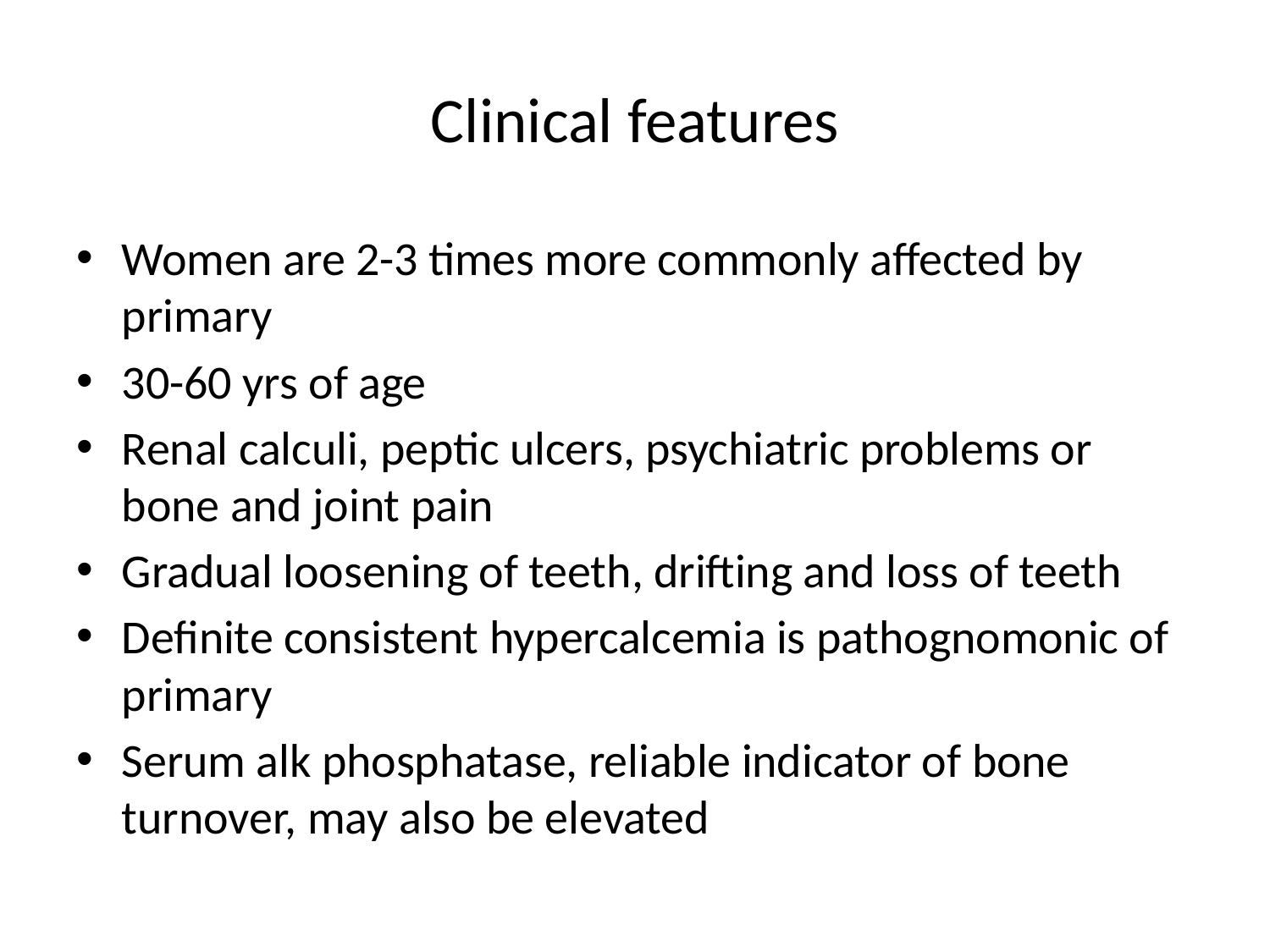

# Clinical features
Women are 2-3 times more commonly affected by primary
30-60 yrs of age
Renal calculi, peptic ulcers, psychiatric problems or bone and joint pain
Gradual loosening of teeth, drifting and loss of teeth
Definite consistent hypercalcemia is pathognomonic of primary
Serum alk phosphatase, reliable indicator of bone turnover, may also be elevated